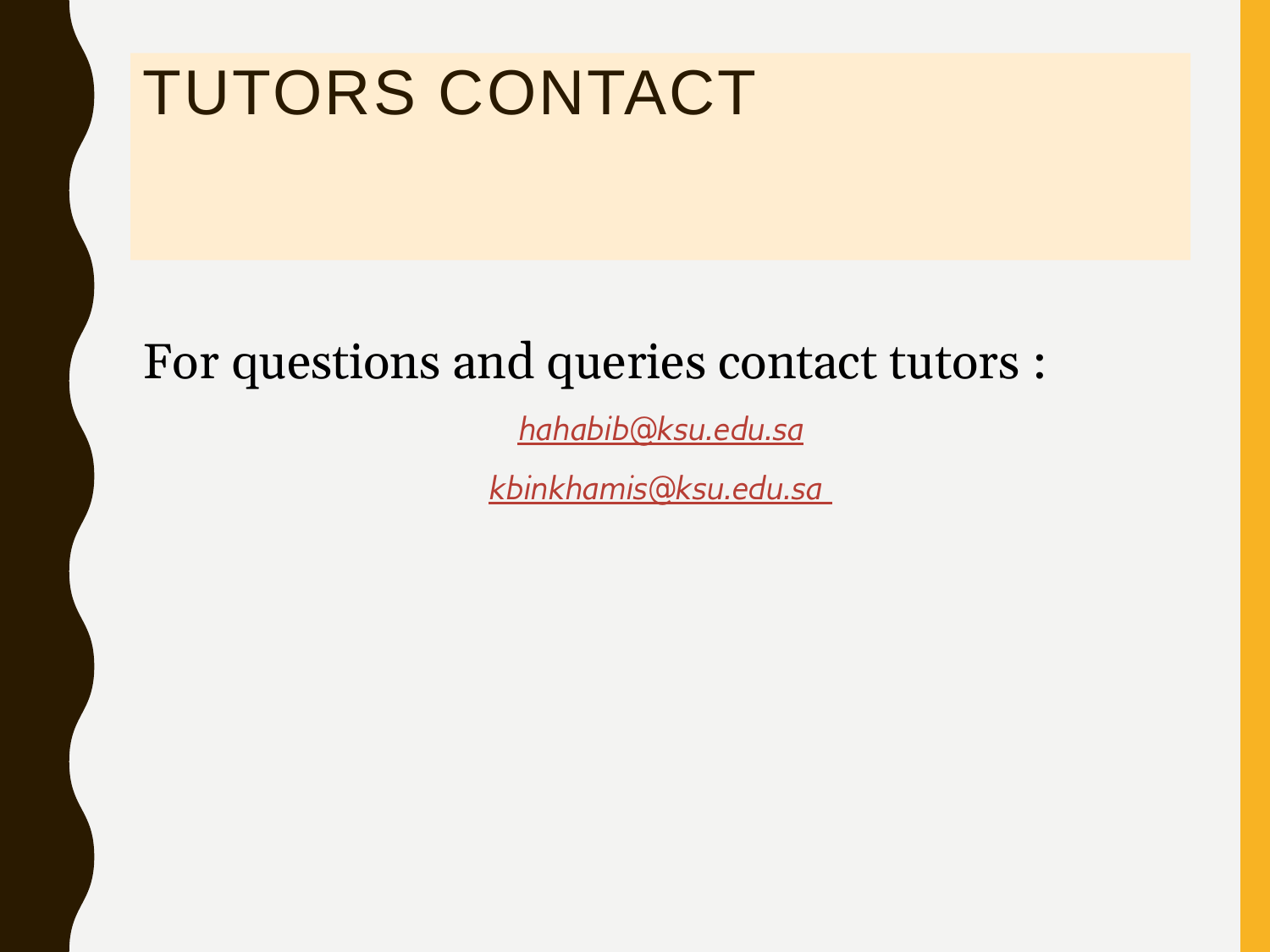

# Tutors contact
For questions and queries contact tutors :
hahabib@ksu.edu.sa
kbinkhamis@ksu.edu.sa